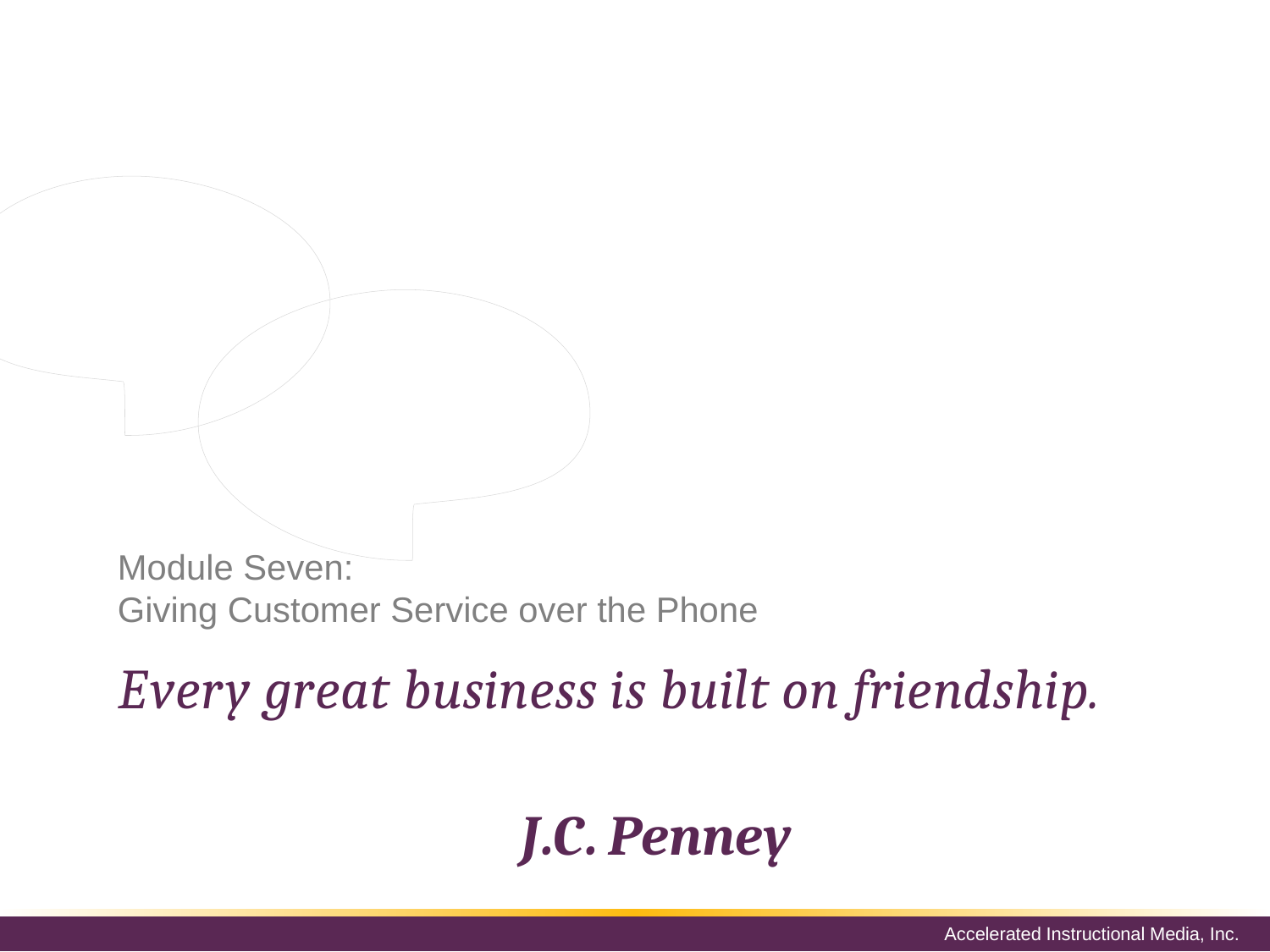

The success of your interactions
depends almost entirely on your tone of
voice and your choice of words. Getting
these things right isn’t easy, but with a
little practice anyone can learn how to
provide excellent customer service over
the phone.
# Module Seven: Giving Customer Service over the Phone
Every great business is built on friendship.
J.C. Penney